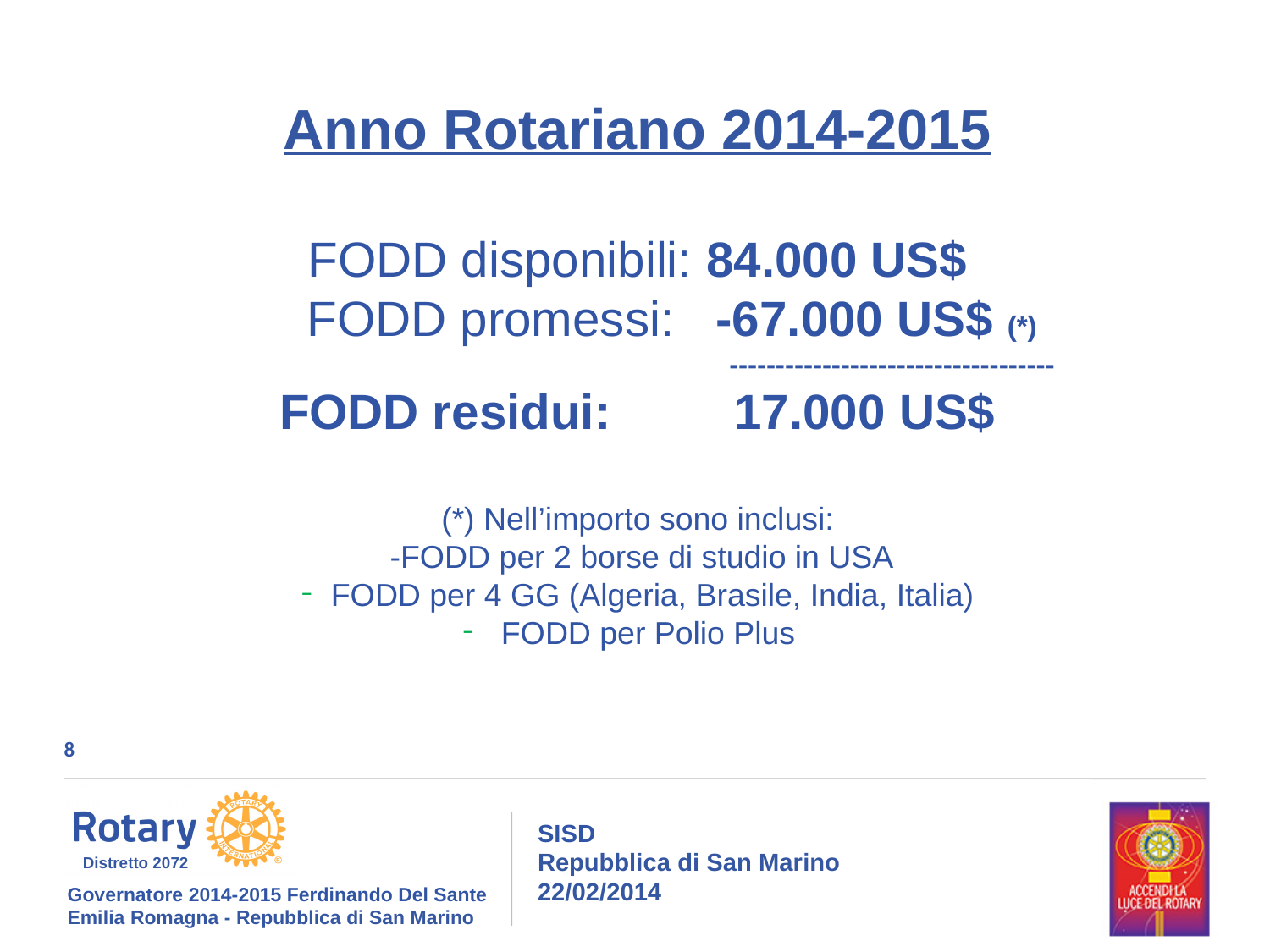

Anno Rotariano 2014-2015

FODD disponibili: 84.000 US$
     FODD promessi:   -67.000 US$ (*)
                                                                 -----------------------------------
FODD residui:         17.000 US$

(*) Nell’importo sono inclusi:
 -FODD per 2 borse di studio in USA
FODD per 4 GG (Algeria, Brasile, India, Italia)
 FODD per Polio Plus